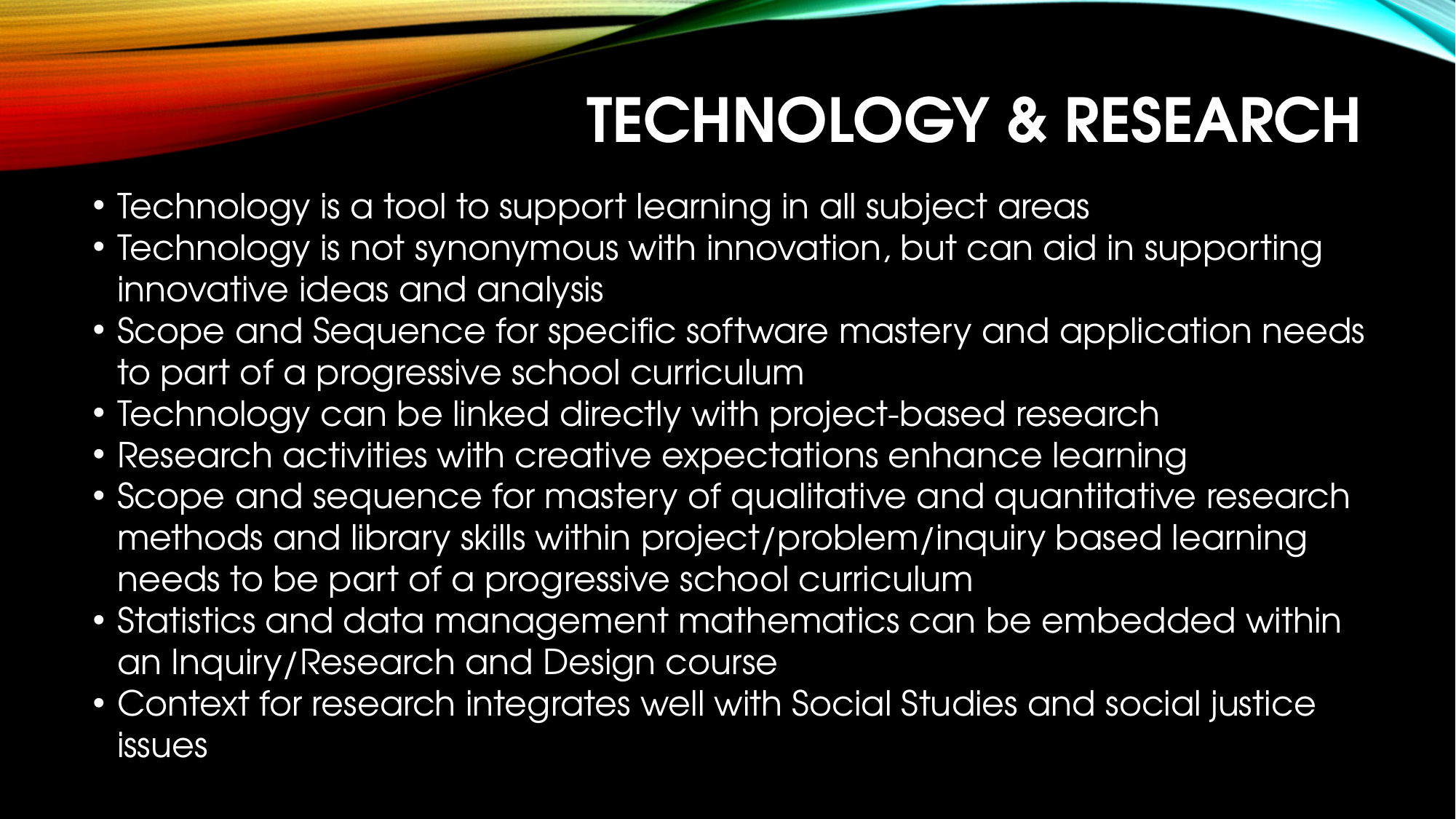

# TECHNOLOGY & RESEARCH
Technology is a tool to support learning in all subject areas
Technology is not synonymous with innovation, but can aid in supporting innovative ideas and analysis
Scope and Sequence for specific software mastery and application needs to part of a progressive school curriculum
Technology can be linked directly with project-based research
Research activities with creative expectations enhance learning
Scope and sequence for mastery of qualitative and quantitative research methods and library skills within project/problem/inquiry based learning needs to be part of a progressive school curriculum
Statistics and data management mathematics can be embedded within an Inquiry/Research and Design course
Context for research integrates well with Social Studies and social justice issues